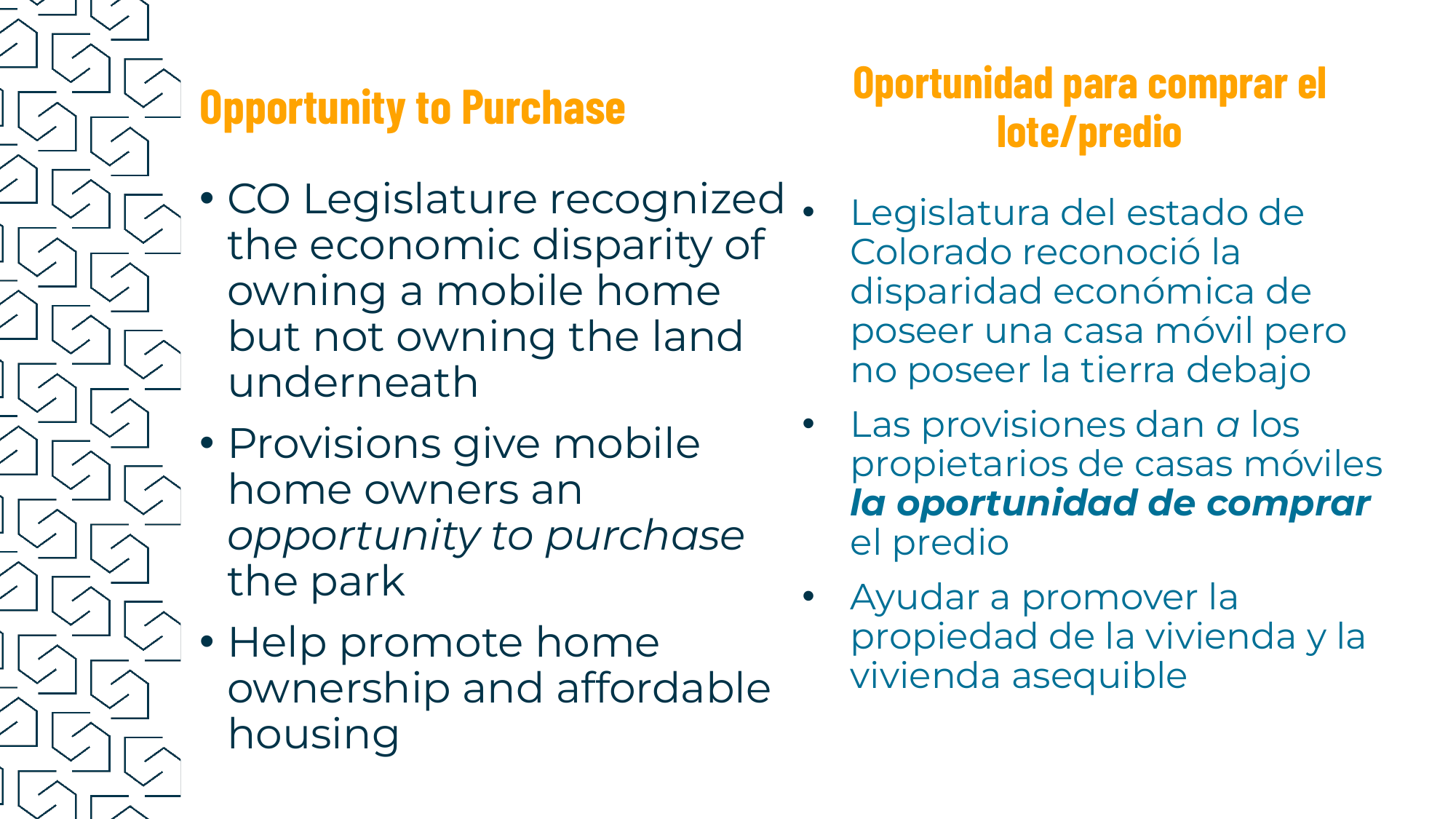

Oportunidad para comprar el lote/predio
# Opportunity to Purchase

CO Legislature recognized the economic disparity of owning a mobile home but not owning the land underneath
Provisions give mobile home owners an opportunity to purchase the park
Help promote home ownership and affordable housing

Legislatura del estado de Colorado reconoció la disparidad económica de poseer una casa móvil pero no poseer la tierra debajo
Las provisiones dan a los propietarios de casas móviles la oportunidad de comprar el predio
Ayudar a promover la propiedad de la vivienda y la vivienda asequible